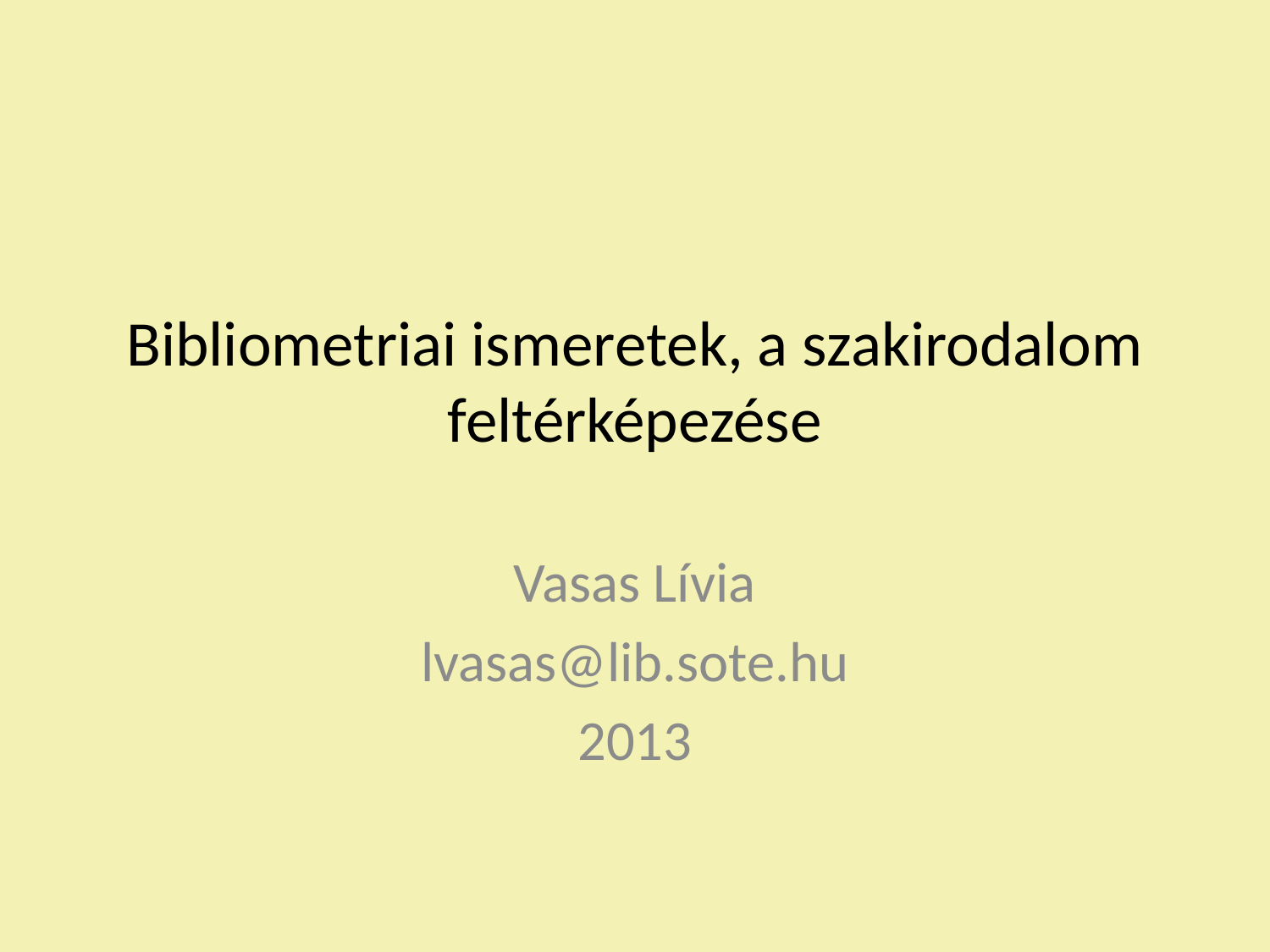

# Bibliometriai ismeretek, a szakirodalom feltérképezése
Vasas Lívia
lvasas@lib.sote.hu
2013